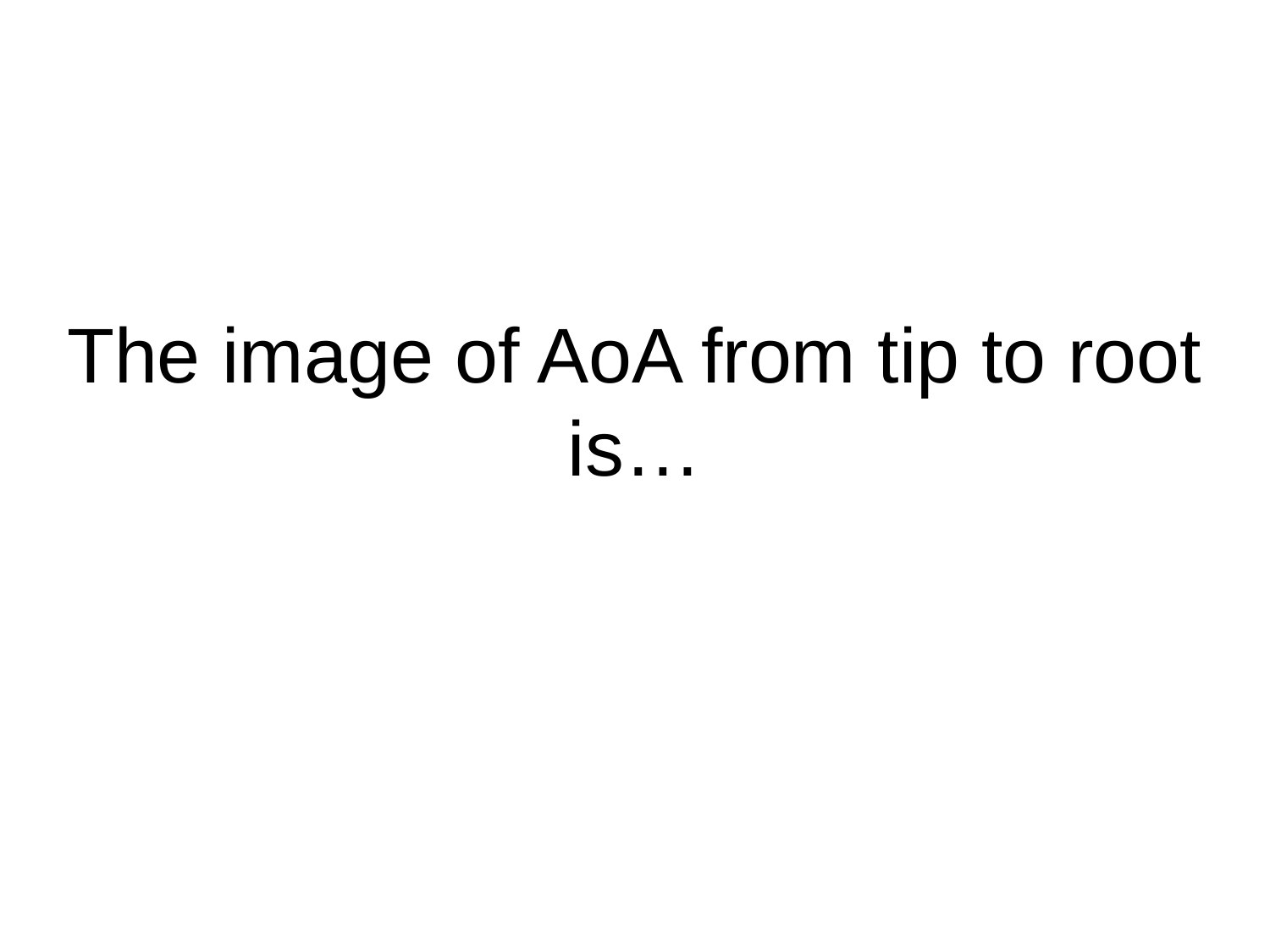

# The image of AoA from tip to root is…